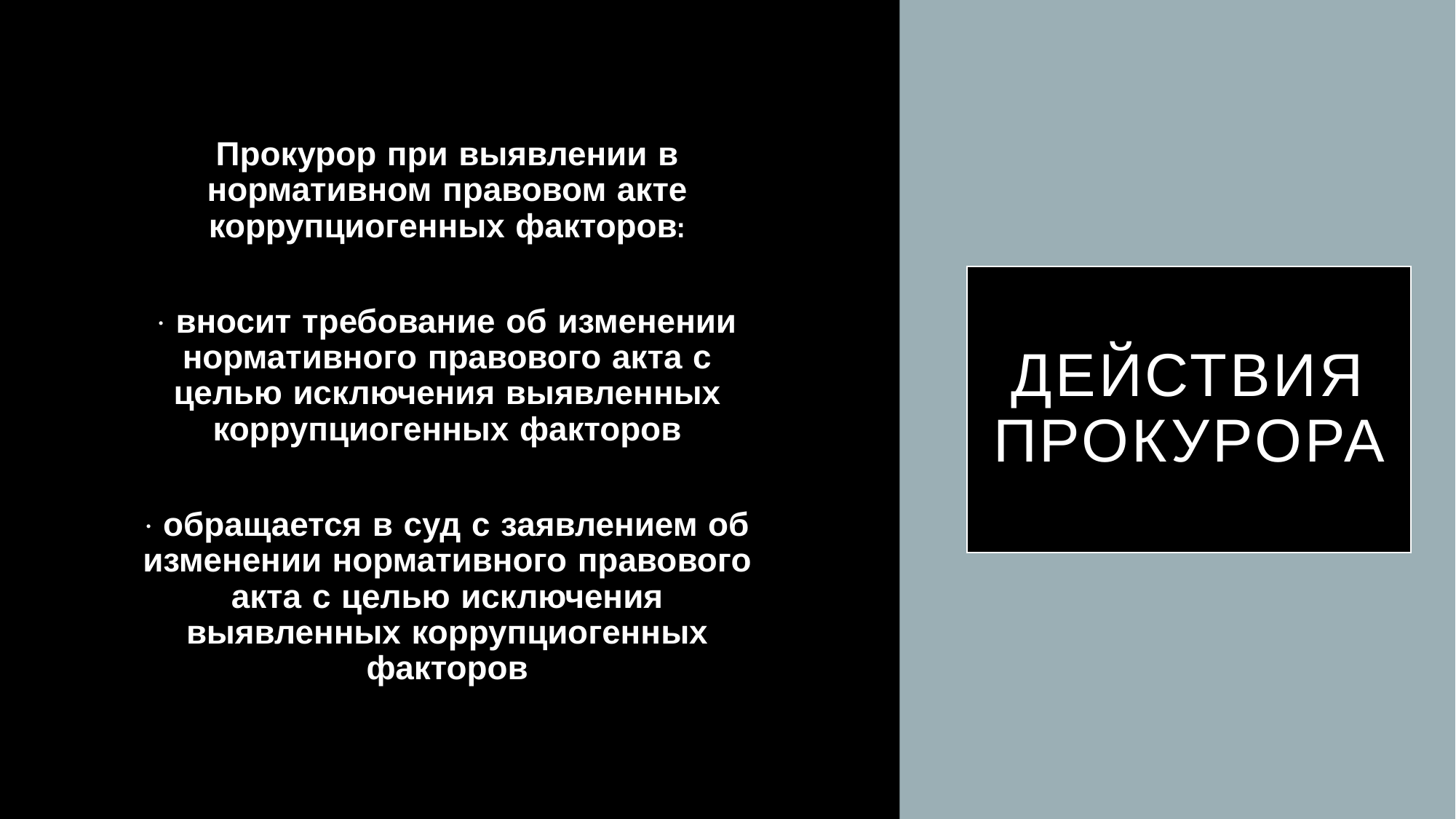

Прокурор при выявлении в нормативном правовом акте коррупциогенных факторов:

· вносит требование об изменении нормативного правового акта с целью исключения выявленных коррупциогенных факторов

· обращается в суд с заявлением об изменении нормативного правового акта с целью исключения выявленных коррупциогенных факторов
# Действия прокурора